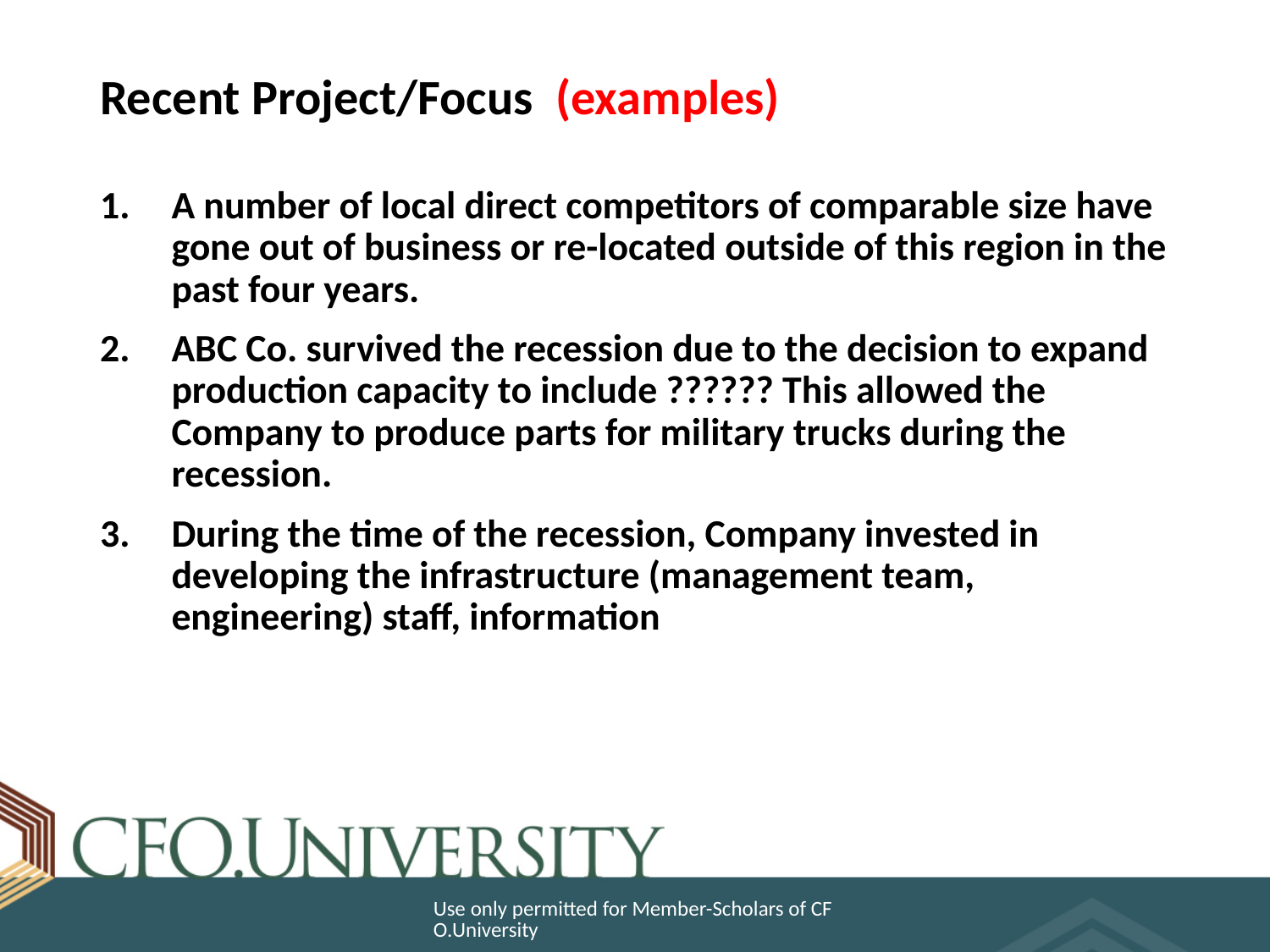

# Recent Project/Focus  (examples)
A number of local direct competitors of comparable size have gone out of business or re-located outside of this region in the past four years.
ABC Co. survived the recession due to the decision to expand production capacity to include ?????? This allowed the Company to produce parts for military trucks during the recession.
During the time of the recession, Company invested in developing the infrastructure (management team, engineering) staff, information
Use only permitted for Member-Scholars of CFO.University